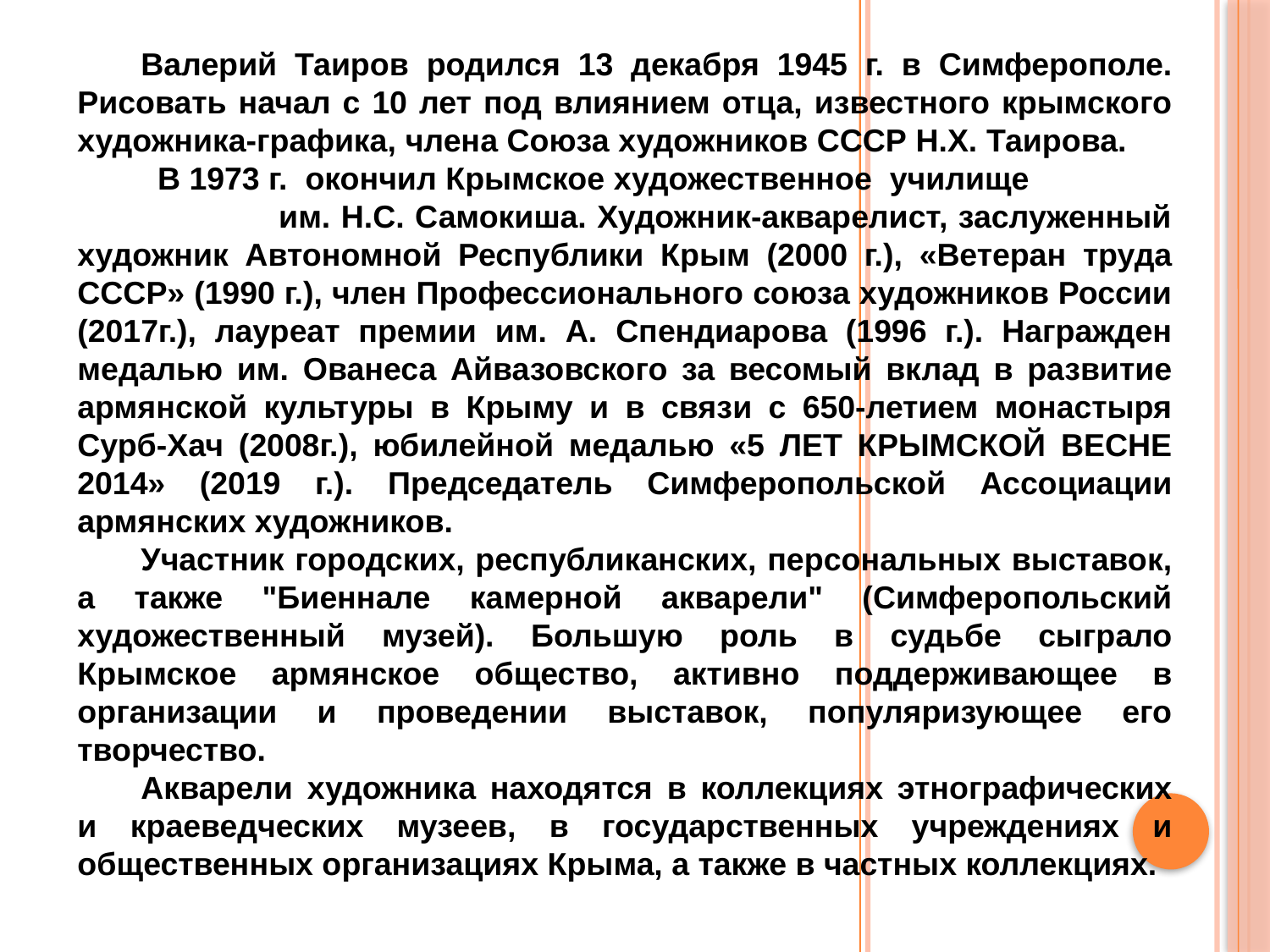

Валерий Таиров родился 13 декабря 1945 г. в Симферополе. Рисовать начал с 10 лет под влиянием отца, известного крымского художника-графика, члена Союза художников СССР Н.Х. Таирова.               В 1973 г.  окончил Крымское художественное  училище                                    им. Н.С. Самокиша. Художник-акварелист, заслуженный художник Автономной Республики Крым (2000 г.), «Ветеран труда СССР» (1990 г.), член Профессионального союза художников России (2017г.), лауреат премии им. А. Спендиарова (1996 г.). Награжден медалью им. Ованеса Айвазовского за весомый вклад в развитие армянской культуры в Крыму и в связи с 650-летием монастыря Сурб-Хач (2008г.), юбилейной медалью «5 ЛЕТ КРЫМСКОЙ ВЕСНЕ 2014» (2019 г.). Председатель Симферопольской Ассоциации армянских художников.
Участник городских, республиканских, персональных выставок, а также "Биеннале камерной акварели" (Симферопольский художественный музей). Большую роль в судьбе сыграло Крымское армянское общество, активно поддерживающее в организации и проведении выставок, популяризующее его творчество.
Акварели художника находятся в коллекциях этнографических и краеведческих музеев, в государственных учреждениях и общественных организациях Крыма, а также в частных коллекциях.